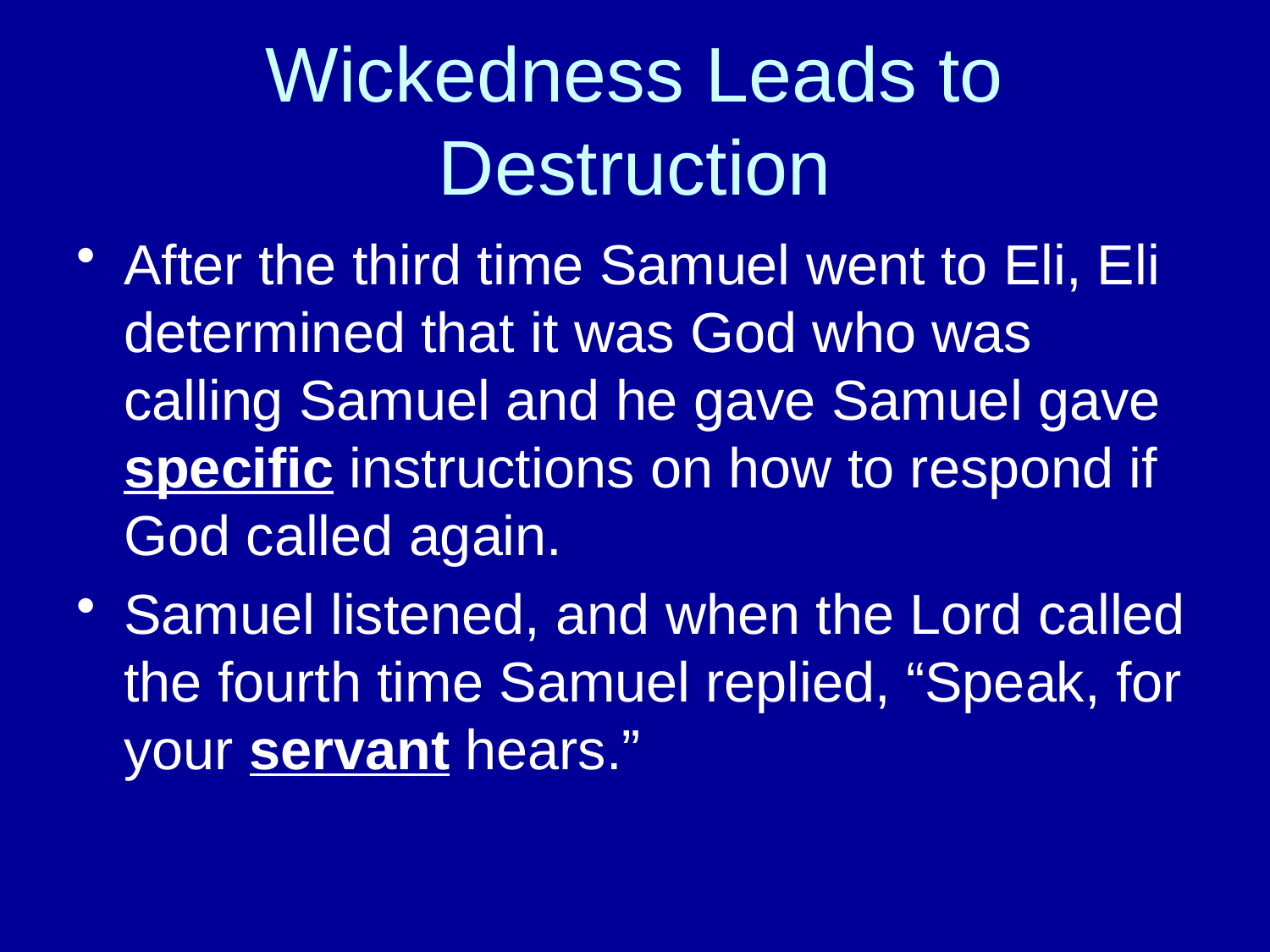

# Wickedness Leads to Destruction
After the third time Samuel went to Eli, Eli determined that it was God who was calling Samuel and he gave Samuel gave specific instructions on how to respond if God called again.
Samuel listened, and when the Lord called the fourth time Samuel replied, “Speak, for your servant hears.”